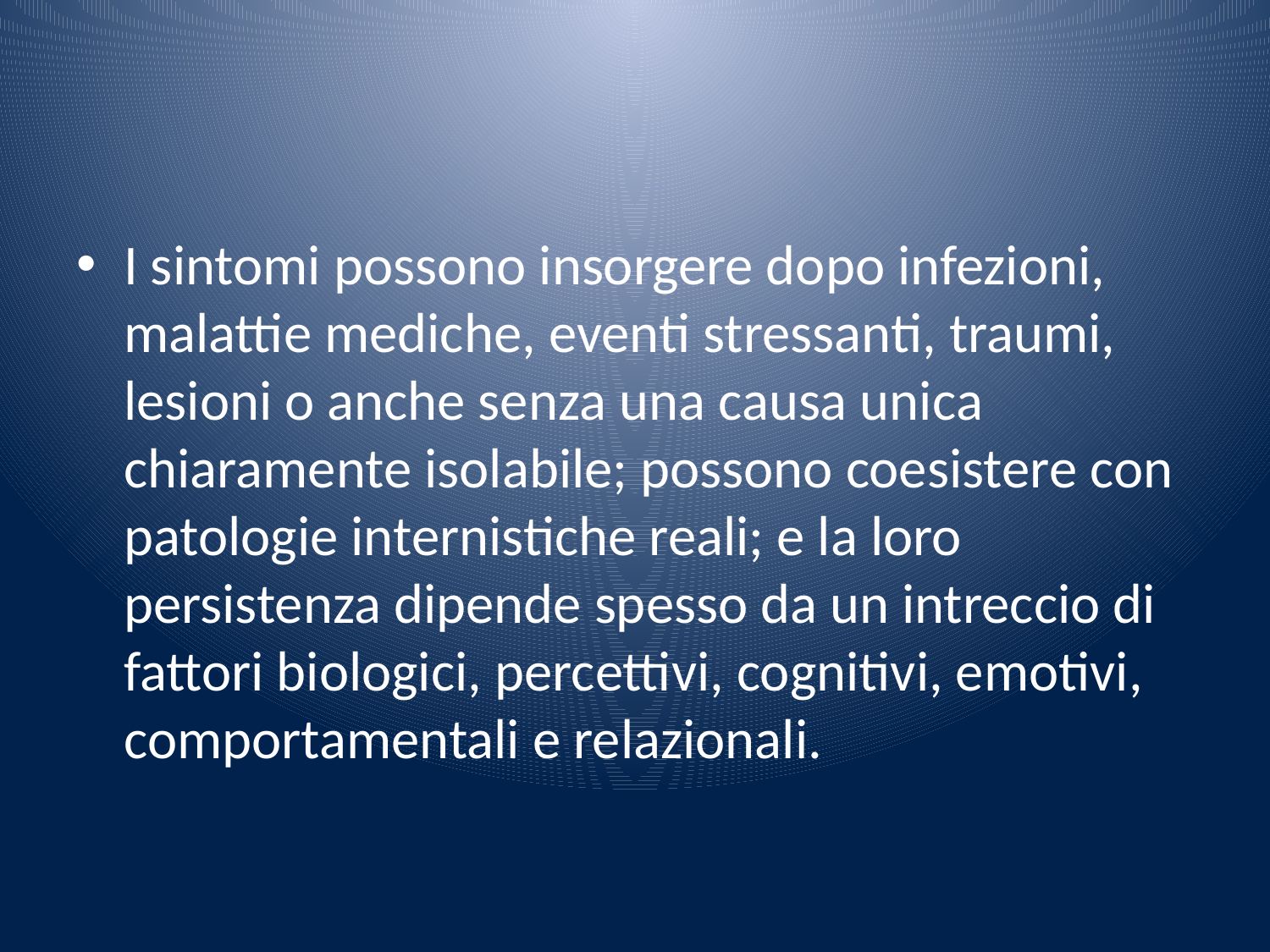

#
I sintomi possono insorgere dopo infezioni, malattie mediche, eventi stressanti, traumi, lesioni o anche senza una causa unica chiaramente isolabile; possono coesistere con patologie internistiche reali; e la loro persistenza dipende spesso da un intreccio di fattori biologici, percettivi, cognitivi, emotivi, comportamentali e relazionali.